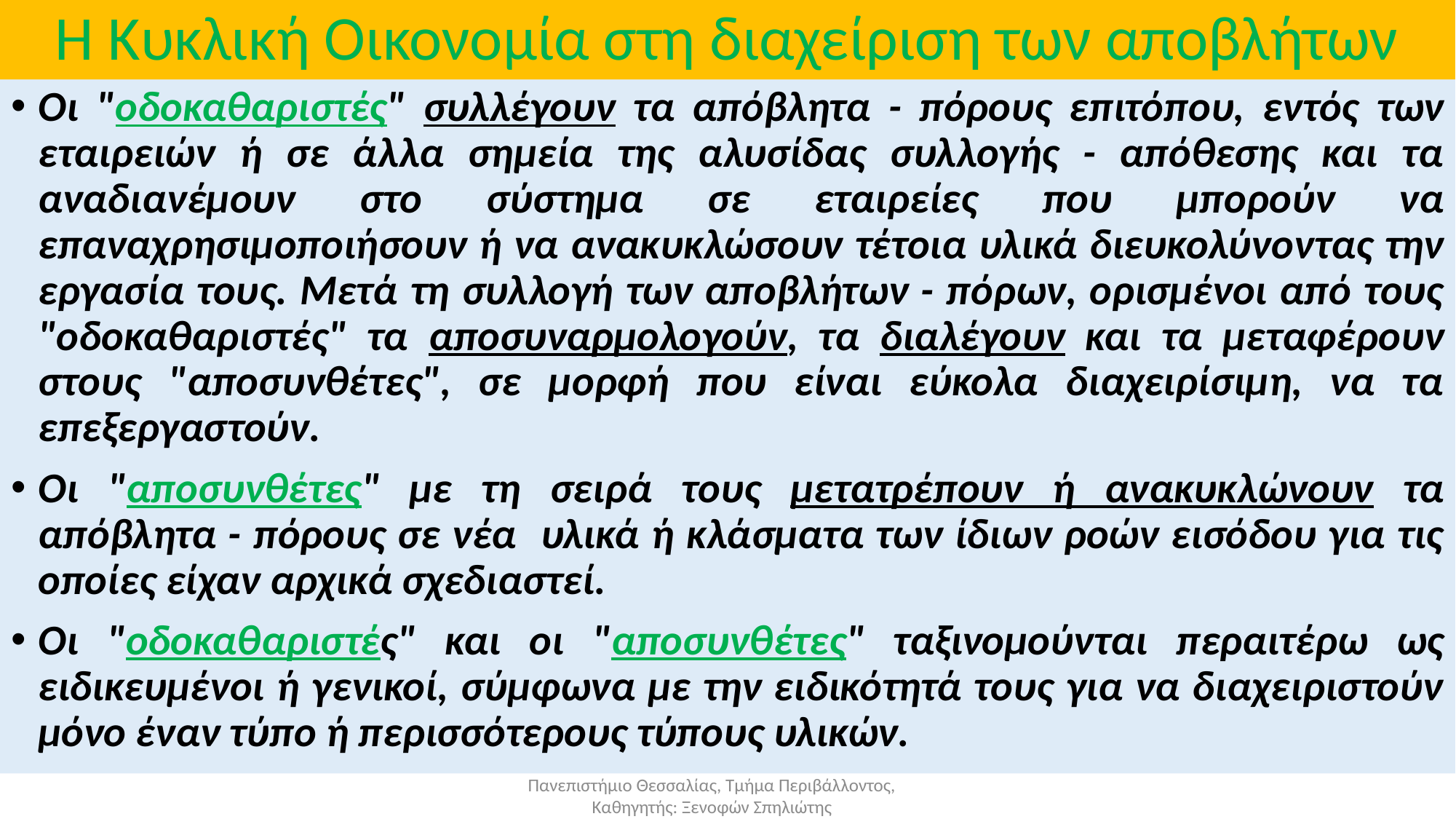

# Η Κυκλική Οικονομία στη διαχείριση των αποβλήτων
Οι "οδοκαθαριστές" συλλέγουν τα απόβλητα - πόρους επιτόπου, εντός των εταιρειών ή σε άλλα σημεία της αλυσίδας συλλογής - απόθεσης και τα αναδιανέμουν στο σύστημα σε εταιρείες που μπορούν να επαναχρησιμοποιήσουν ή να ανακυκλώσουν τέτοια υλικά διευκολύνοντας την εργασία τους. Μετά τη συλλογή των αποβλήτων - πόρων, ορισμένοι από τους "οδοκαθαριστές" τα αποσυναρμολογούν, τα διαλέγουν και τα μεταφέρουν στους "αποσυνθέτες", σε μορφή που είναι εύκολα διαχειρίσιμη, να τα επεξεργαστούν.
Οι "αποσυνθέτες" με τη σειρά τους μετατρέπουν ή ανακυκλώνουν τα απόβλητα - πόρους σε νέα  υλικά ή κλάσματα των ίδιων ροών εισόδου για τις οποίες είχαν αρχικά σχεδιαστεί.
Οι "οδοκαθαριστές" και οι "αποσυνθέτες" ταξινομούνται περαιτέρω ως ειδικευμένοι ή γενικοί, σύμφωνα με την ειδικότητά τους για να διαχειριστούν μόνο έναν τύπο ή περισσότερους τύπους υλικών.
Πανεπιστήμιο Θεσσαλίας, Τμήμα Περιβάλλοντος, Καθηγητής: Ξενοφών Σπηλιώτης